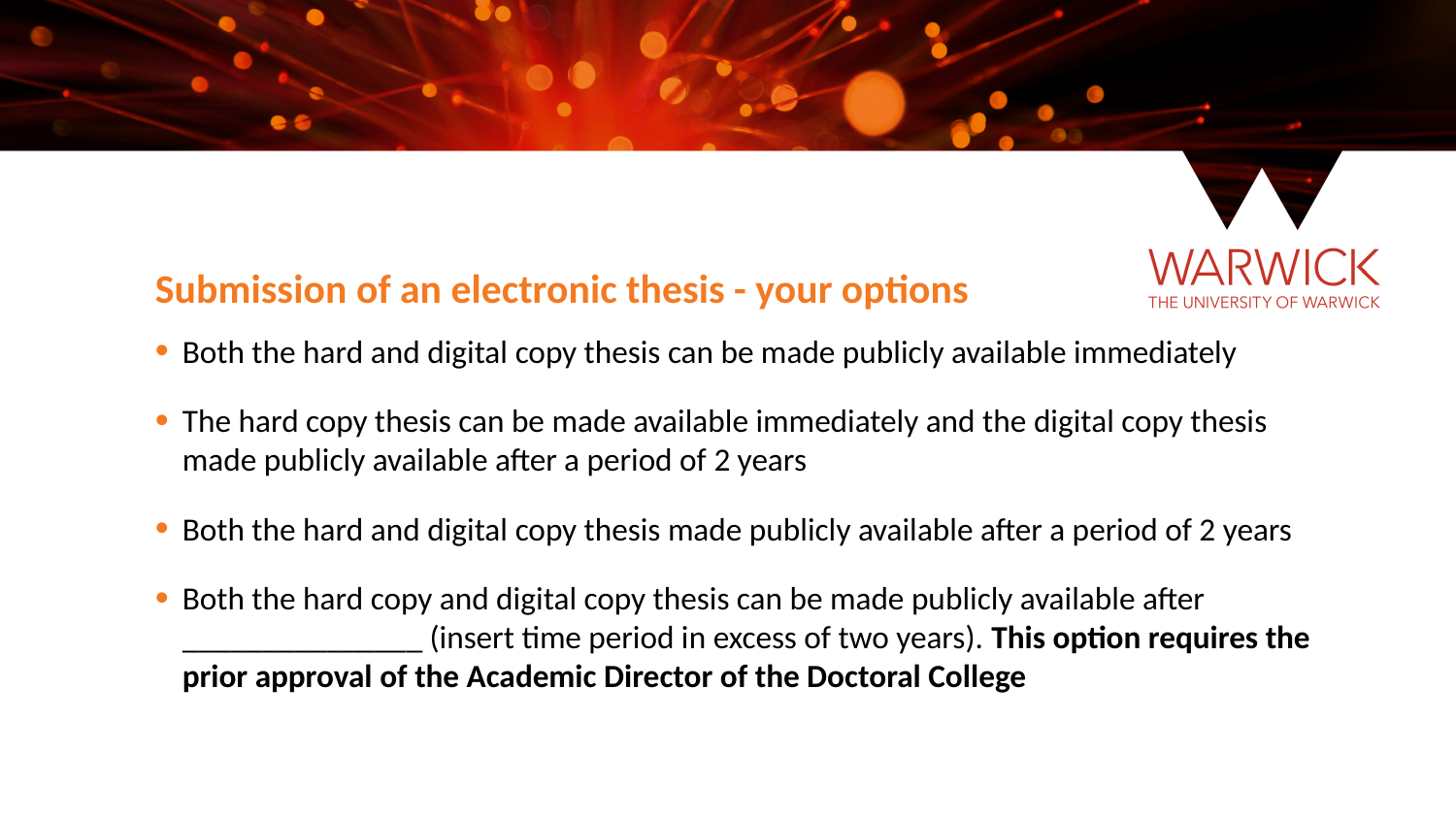

Submission of an electronic thesis - your options
Both the hard and digital copy thesis can be made publicly available immediately
The hard copy thesis can be made available immediately and the digital copy thesis made publicly available after a period of 2 years
Both the hard and digital copy thesis made publicly available after a period of 2 years
Both the hard copy and digital copy thesis can be made publicly available after _______________ (insert time period in excess of two years). This option requires the prior approval of the Academic Director of the Doctoral College